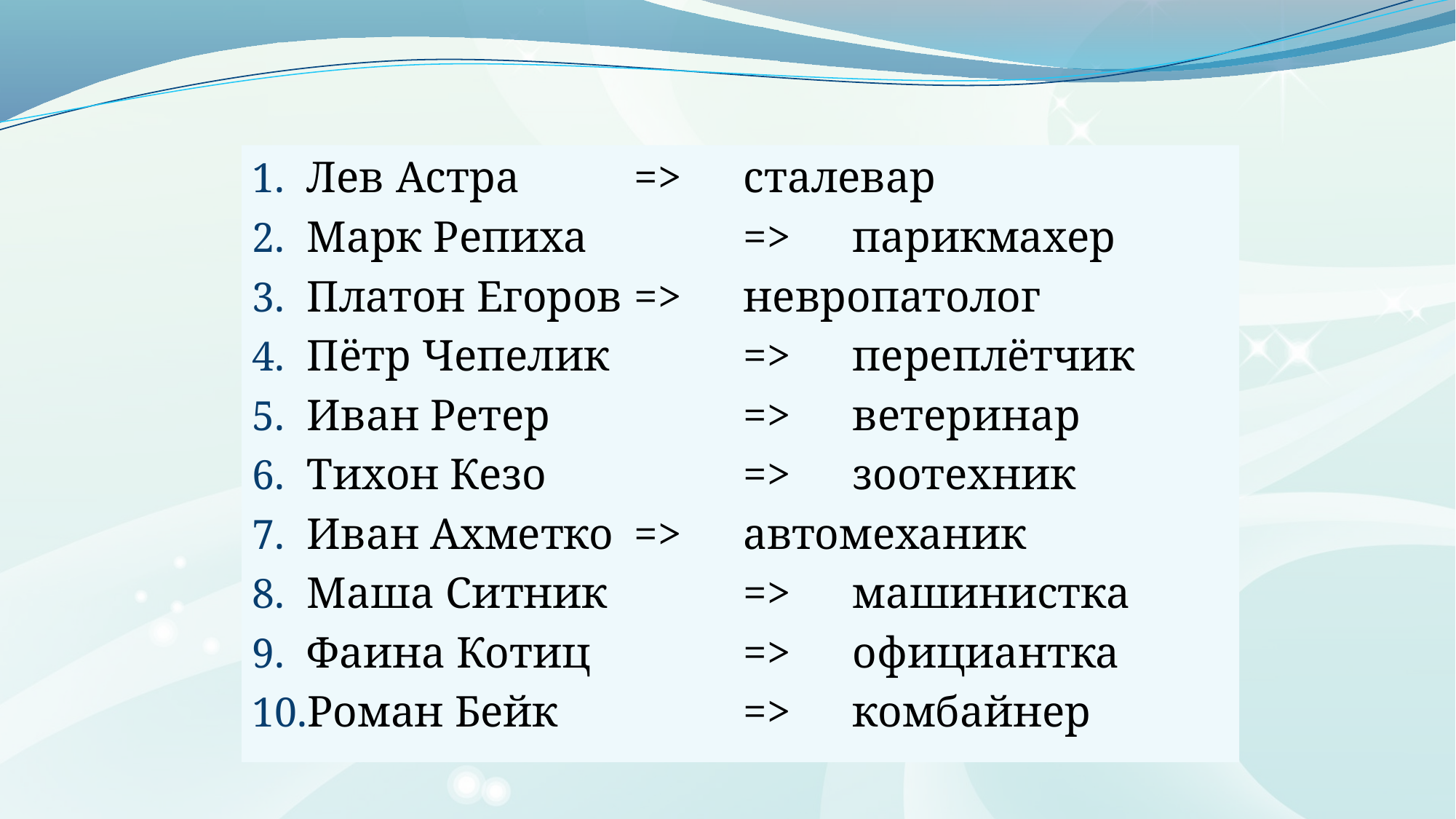

Лев Астра		=> 	сталевар
Марк Репиха		=> 	парикмахер
Платон Егоров	=>	невропатолог
Пётр Чепелик		=> 	переплётчик
Иван Ретер		=> 	ветеринар
Тихон Кезо	 	=> 	зоотехник
Иван Ахметко	=> 	автомеханик
Маша Ситник	 	=> 	машинистка
Фаина Котиц		=> 	официантка
Роман Бейк		=>	комбайнер